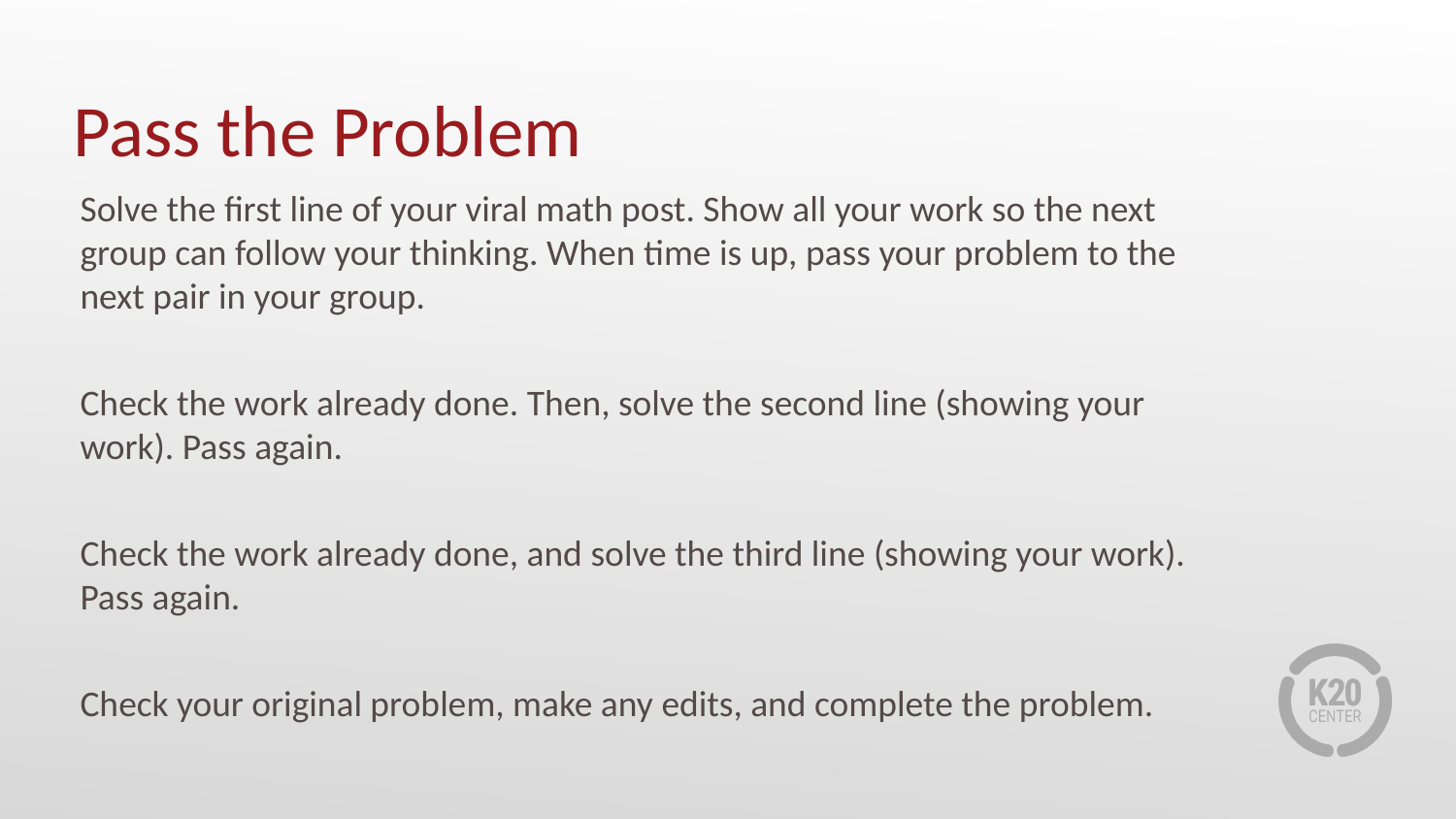

# Pass the Problem
Solve the first line of your viral math post. Show all your work so the next group can follow your thinking. When time is up, pass your problem to the next pair in your group.

Check the work already done. Then, solve the second line (showing your work). Pass again.

Check the work already done, and solve the third line (showing your work). Pass again.

Check your original problem, make any edits, and complete the problem.